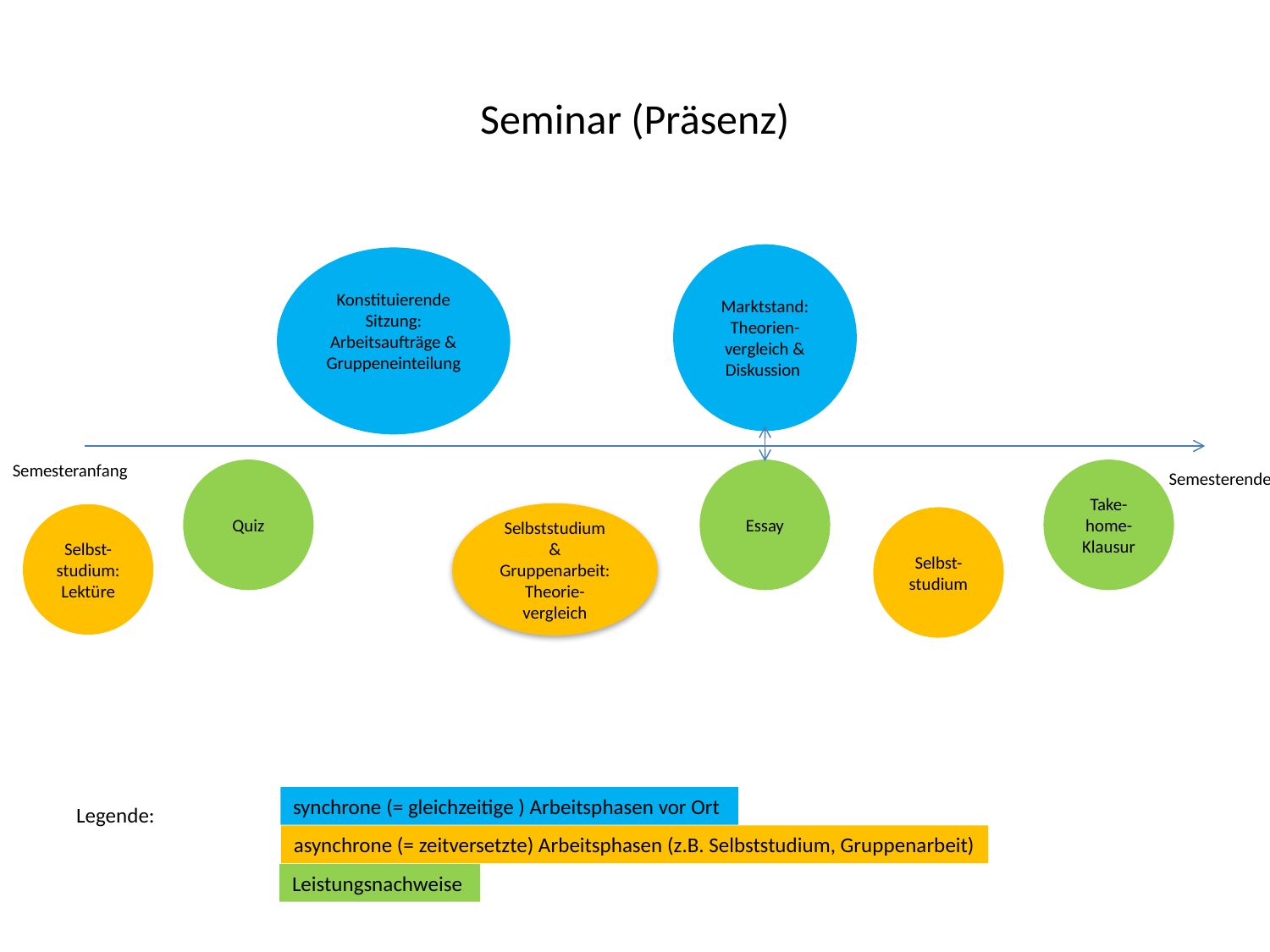

# Seminar (Präsenz)
Marktstand: Theorien-vergleich & Diskussion
Konstituierende Sitzung: Arbeitsaufträge & Gruppeneinteilung

Semesteranfang
Semesterende
Quiz
Essay
Take-home-Klausur
Selbst-studium: Lektüre
Selbststudium & Gruppenarbeit: Theorie-
vergleich
Selbst-studium
synchrone (= gleichzeitige ) Arbeitsphasen vor Ort
Legende:
asynchrone (= zeitversetzte) Arbeitsphasen (z.B. Selbststudium, Gruppenarbeit)
Leistungsnachweise